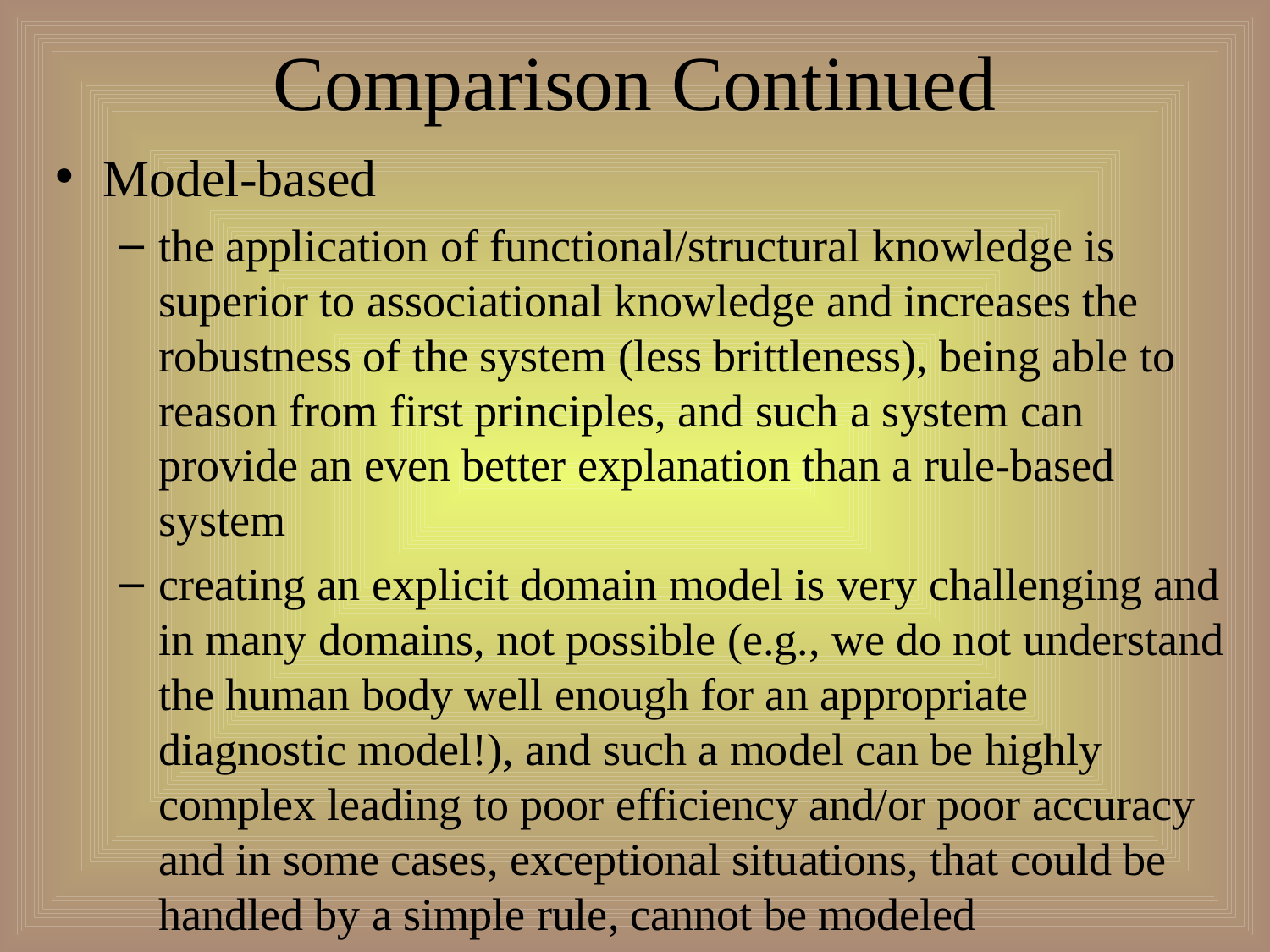

# Comparison Continued
Model-based
the application of functional/structural knowledge is superior to associational knowledge and increases the robustness of the system (less brittleness), being able to reason from first principles, and such a system can provide an even better explanation than a rule-based system
creating an explicit domain model is very challenging and in many domains, not possible (e.g., we do not understand the human body well enough for an appropriate diagnostic model!), and such a model can be highly complex leading to poor efficiency and/or poor accuracy and in some cases, exceptional situations, that could be handled by a simple rule, cannot be modeled